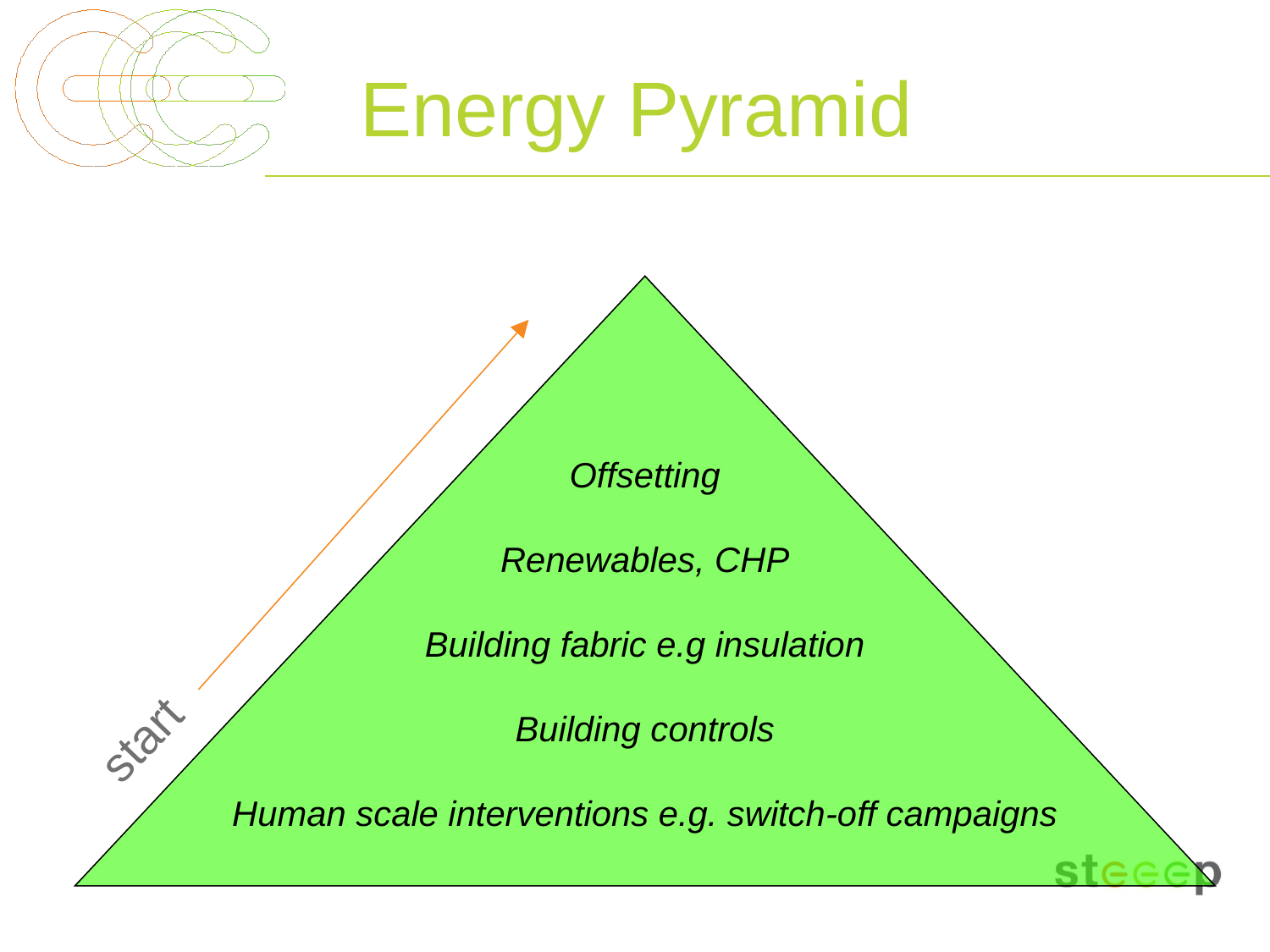

# Energy Pyramid

Offsetting

Renewables, CHP

Building fabric e.g insulation

Building controls

Human scale interventions e.g. switch-off campaigns
start